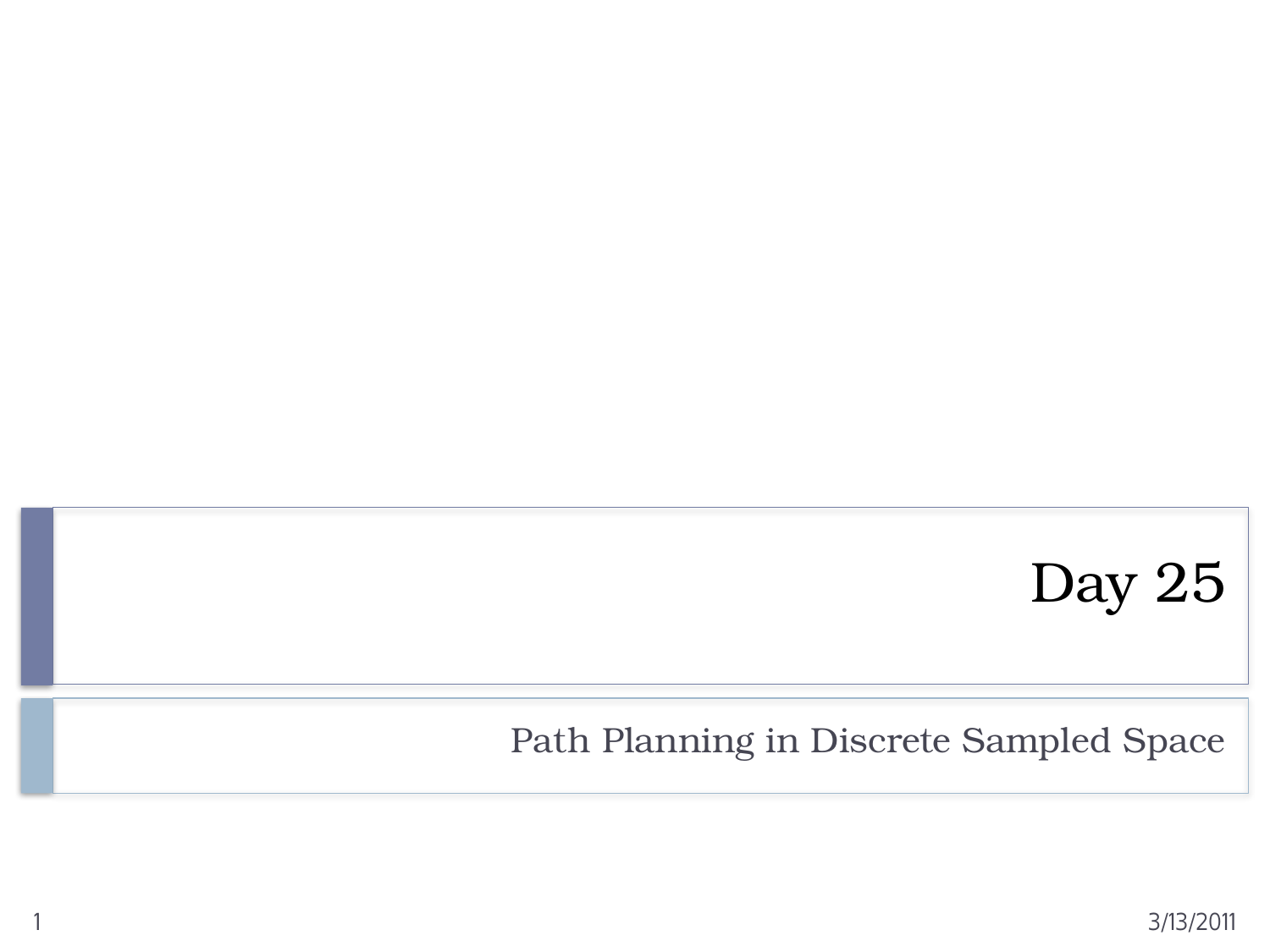

# Day 25
Path Planning in Discrete Sampled Space

1
3/13/2011